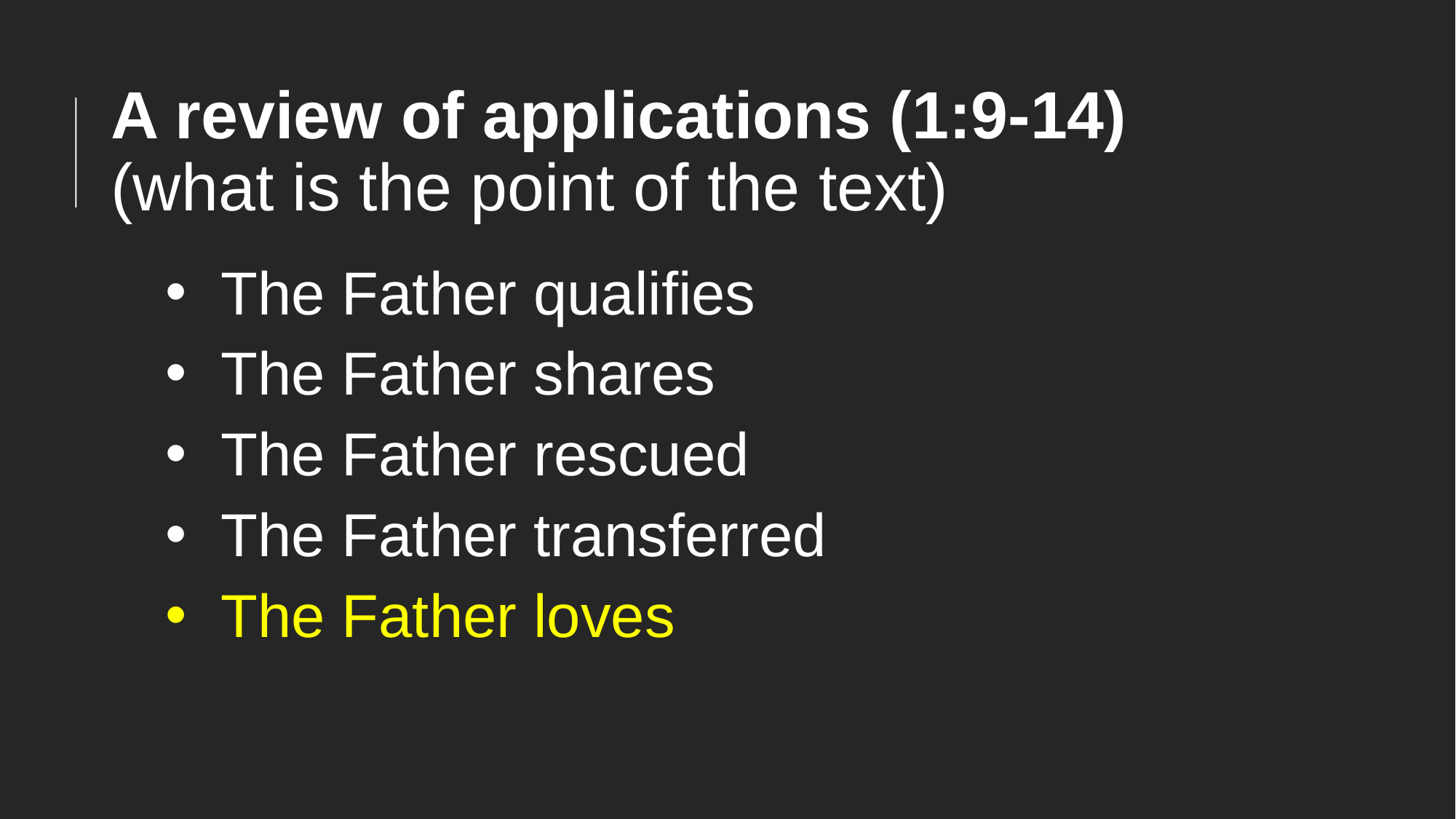

# A review of applications (1:9-14) (what is the point of the text)
The Father qualifies
The Father shares
The Father rescued
The Father transferred
The Father loves